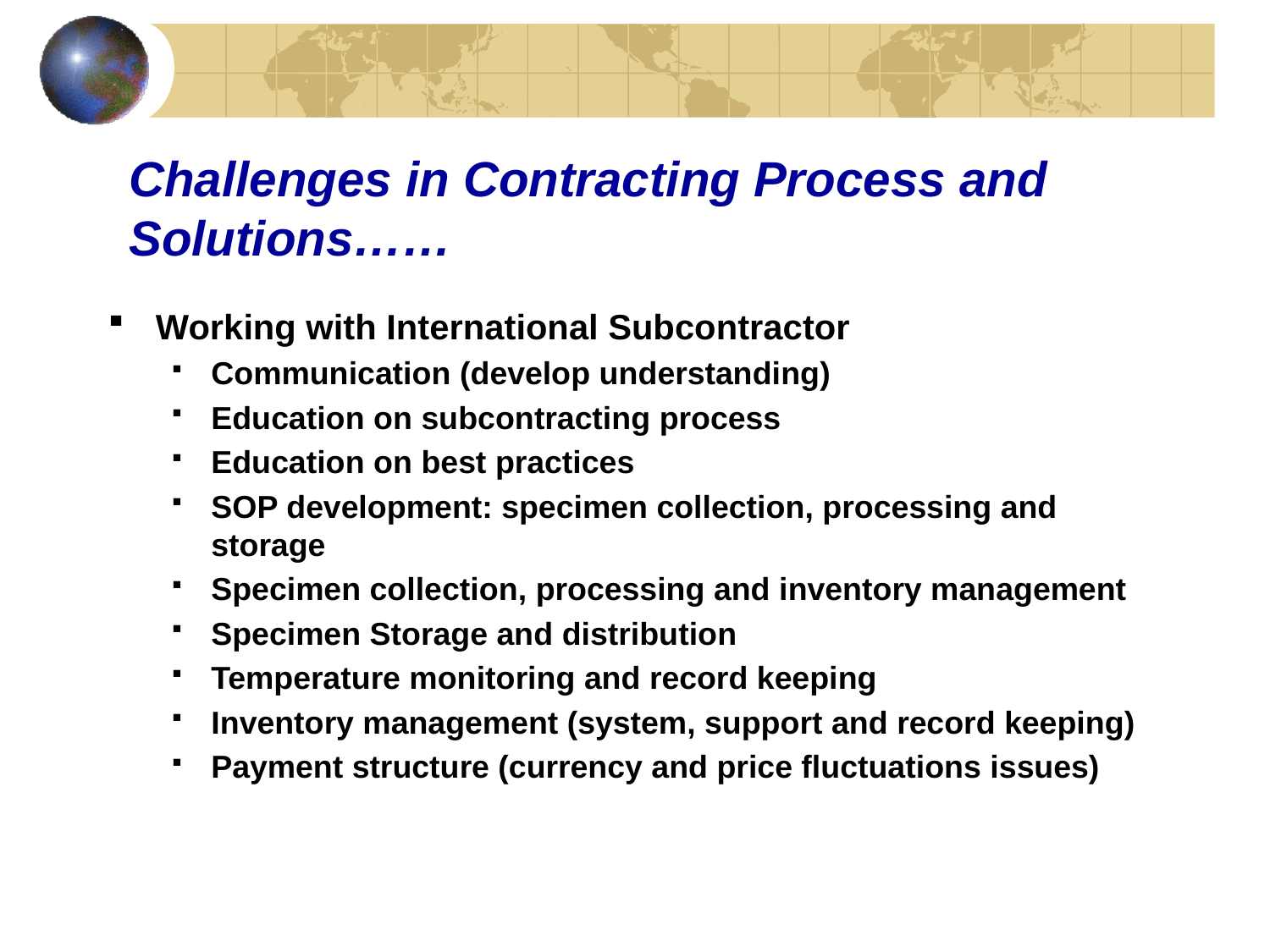

# Challenges in Contracting Process and Solutions……
Working with International Subcontractor
Communication (develop understanding)
Education on subcontracting process
Education on best practices
SOP development: specimen collection, processing and storage
Specimen collection, processing and inventory management
Specimen Storage and distribution
Temperature monitoring and record keeping
Inventory management (system, support and record keeping)
Payment structure (currency and price fluctuations issues)